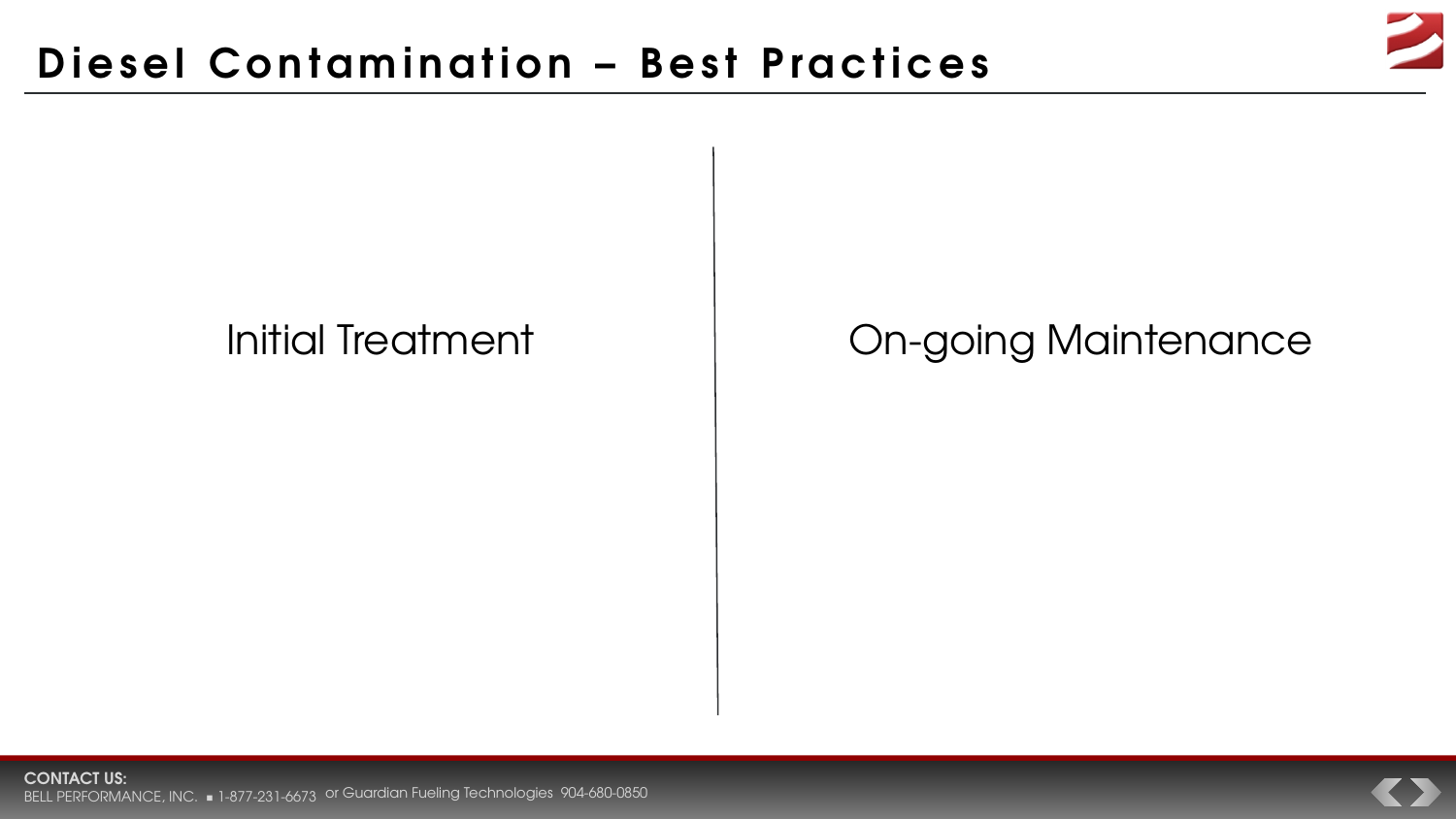

# Diesel Contamination – Best Practices
Initial Treatment

On-going Maintenance

or Guardian Fueling Technologies  904-680-0850